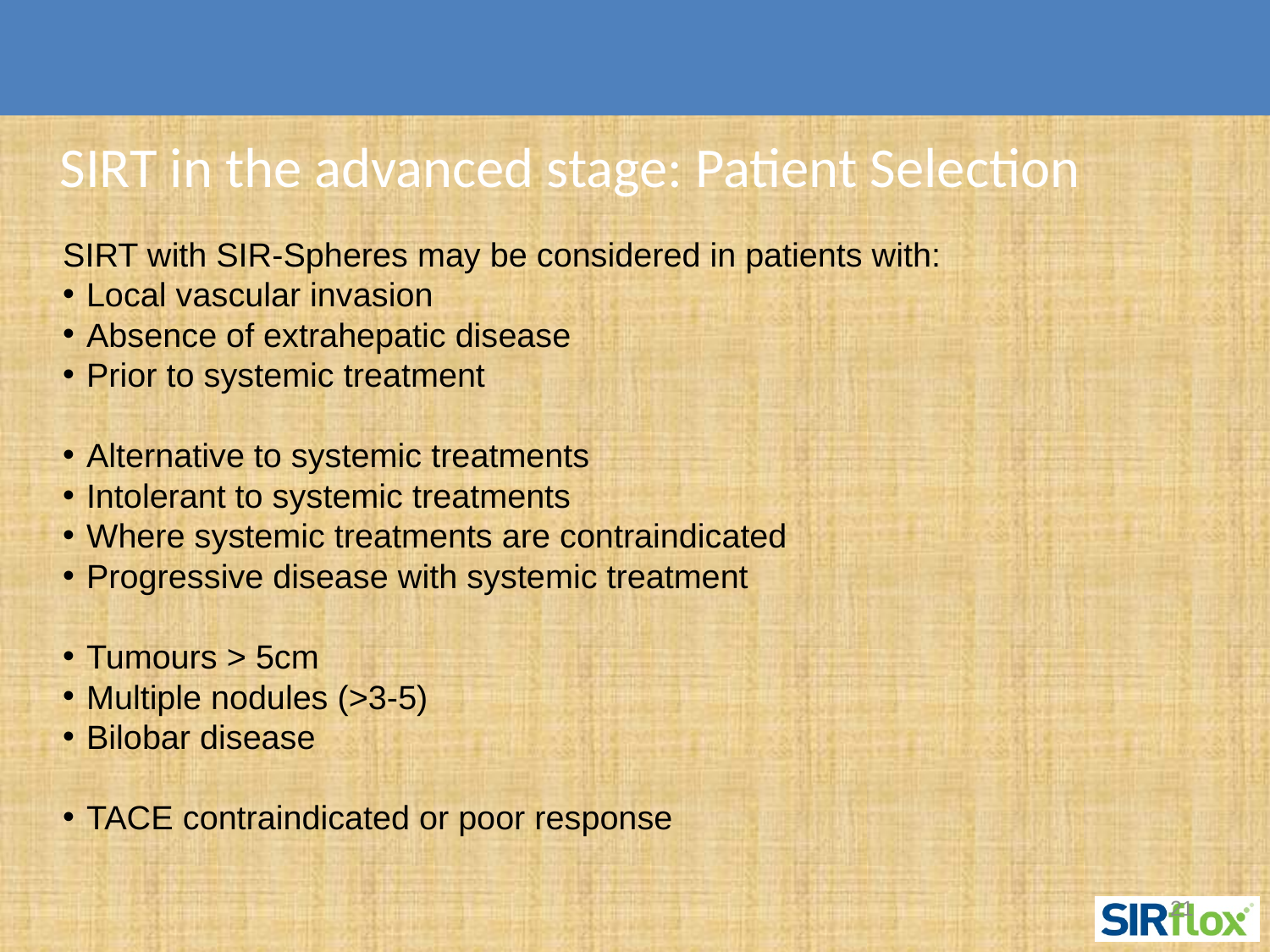

SIRT in the advanced stage: Patient Selection
SIRT with SIR-Spheres may be considered in patients with:
Local vascular invasion
Absence of extrahepatic disease
Prior to systemic treatment

Alternative to systemic treatments
Intolerant to systemic treatments
Where systemic treatments are contraindicated
Progressive disease with systemic treatment

Tumours > 5cm
Multiple nodules (>3-5)
Bilobar disease

TACE contraindicated or poor response

21